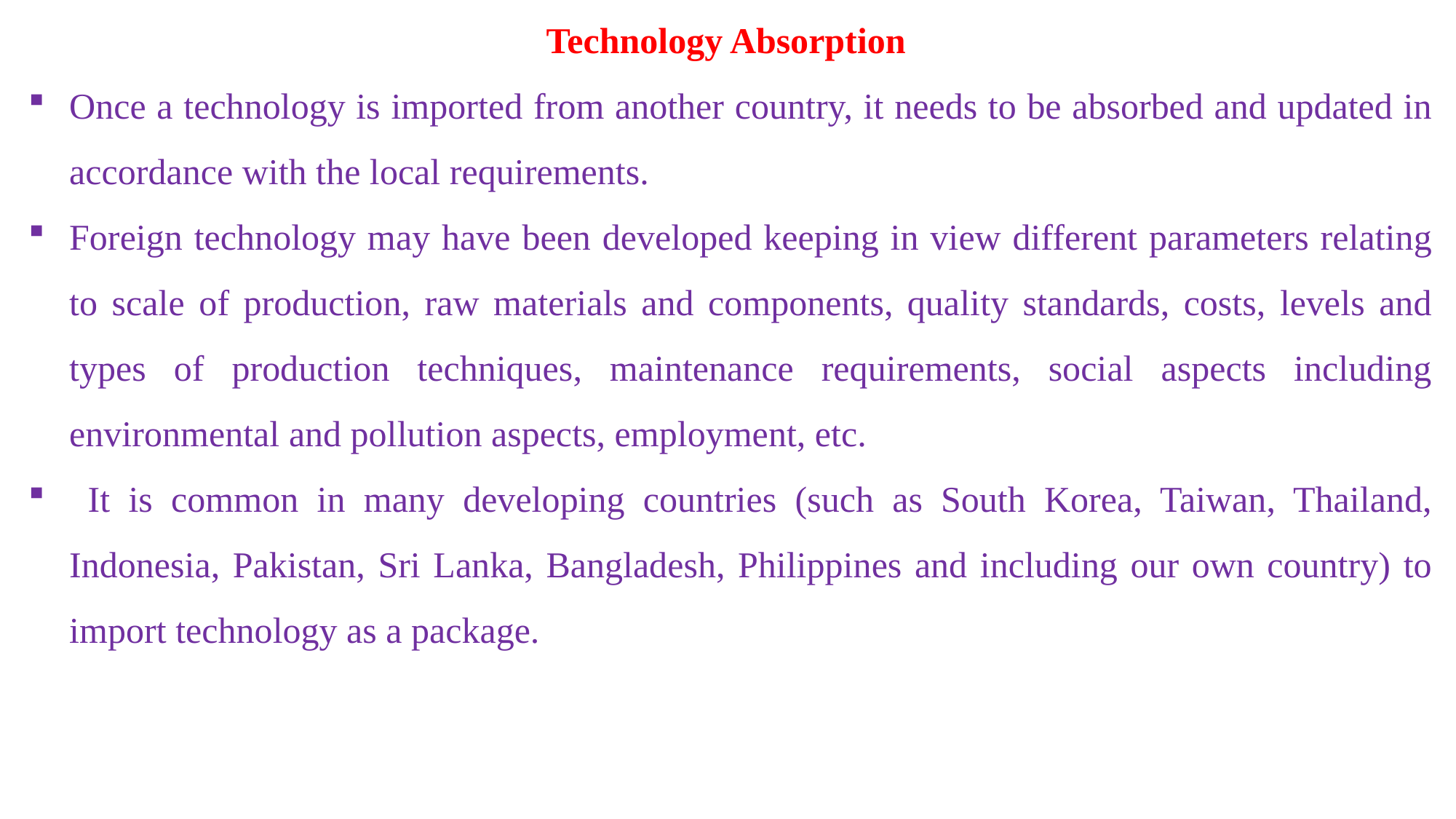

Technology Absorption
Once a technology is imported from another country, it needs to be absorbed and updated in accordance with the local requirements.
Foreign technology may have been developed keeping in view different parameters relating to scale of production, raw materials and components, quality standards, costs, levels and types of production techniques, maintenance requirements, social aspects including environmental and pollution aspects, employment, etc.
 It is common in many developing countries (such as South Korea, Taiwan, Thailand, Indonesia, Pakistan, Sri Lanka, Bangladesh, Philippines and including our own country) to import technology as a package.